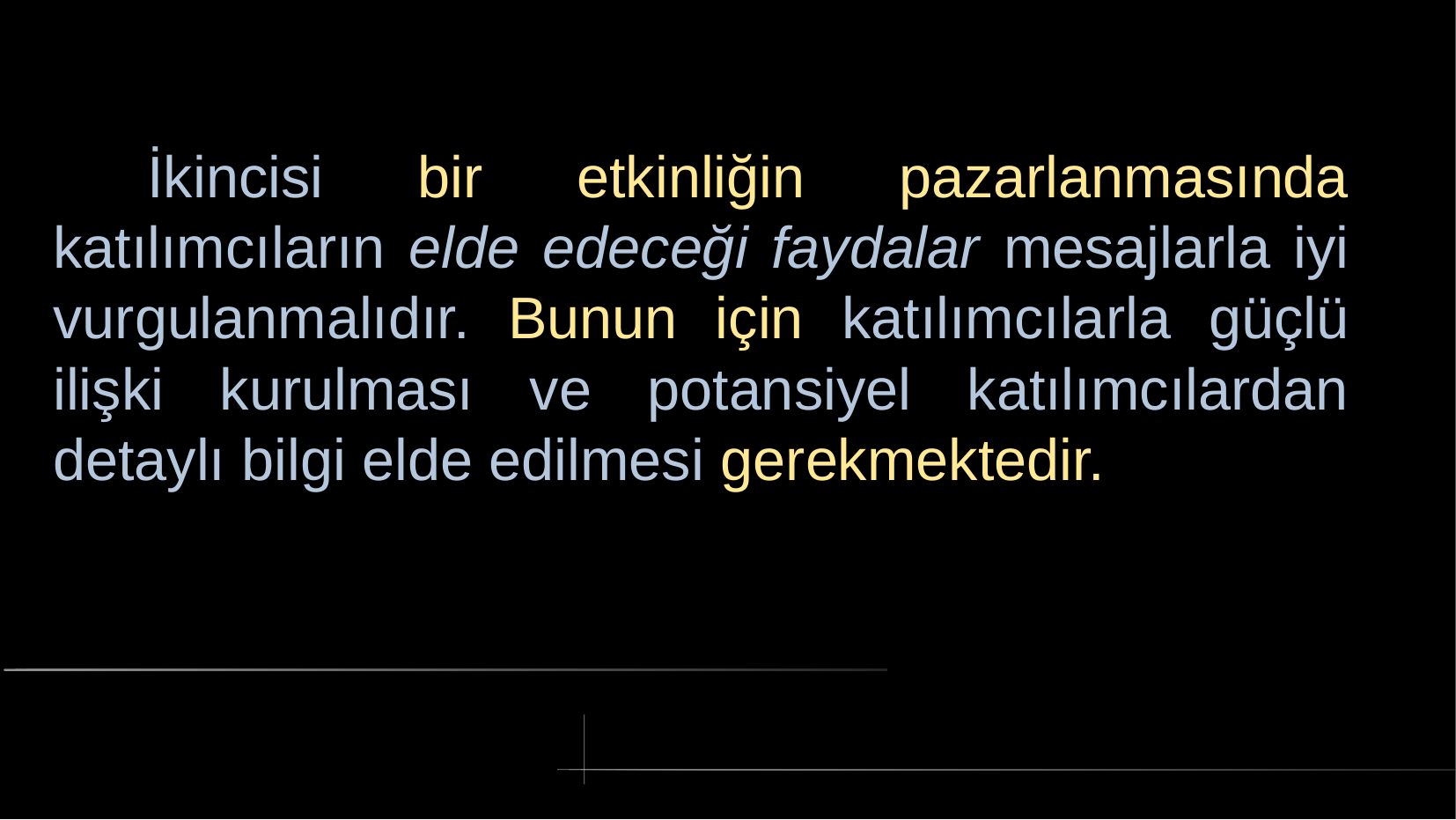

# İkincisi bir etkinliğin pazarlanmasında katılımcıların elde edeceği faydalar mesajlarla iyi vurgulanmalıdır. Bunun için katılımcılarla güçlü ilişki kurulması ve potansiyel katılımcılardan detaylı bilgi elde edilmesi gerekmektedir.